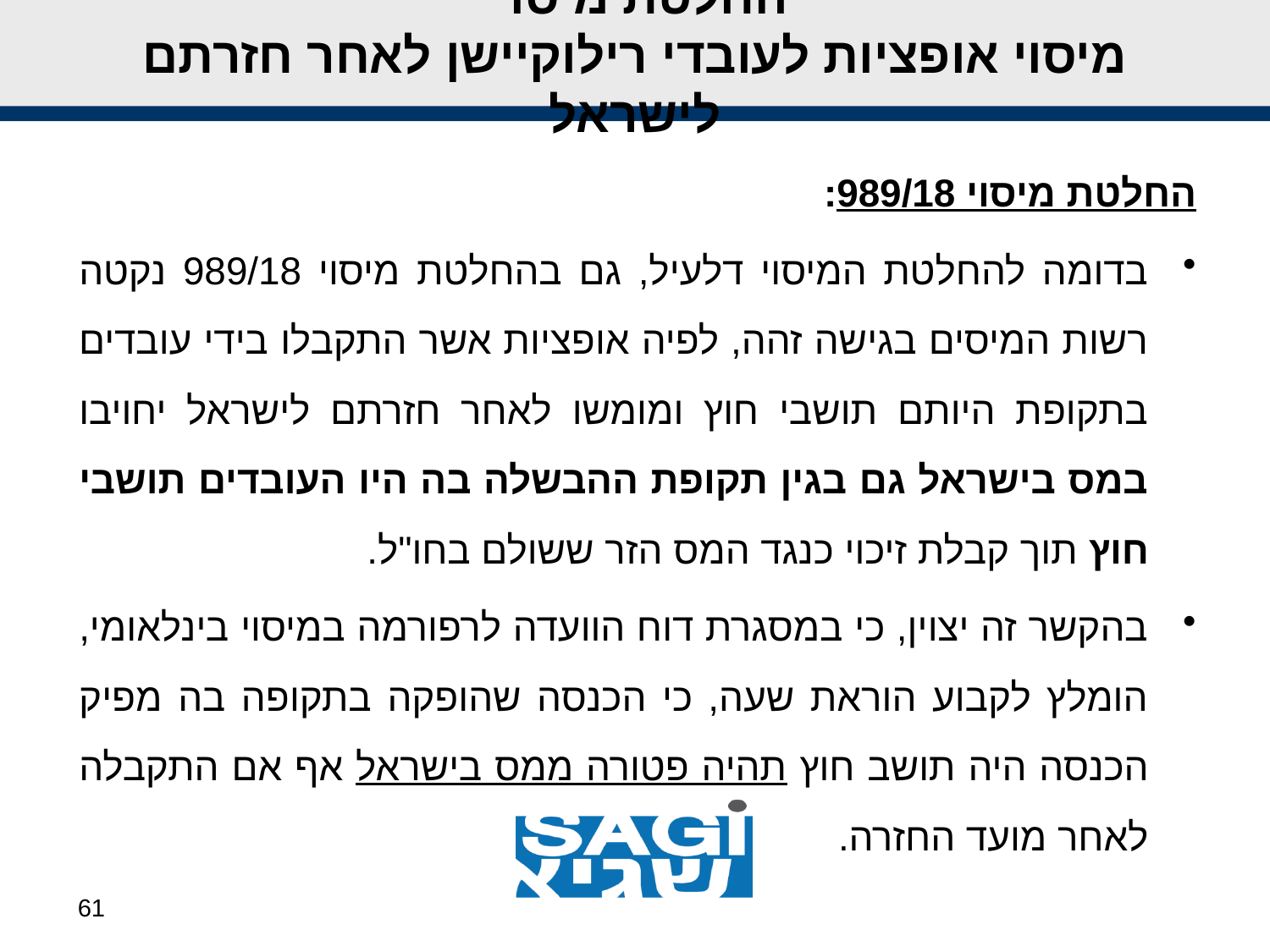

# החלטת מיסוי מיסוי אופציות לעובדי רילוקיישן לאחר חזרתם לישראל
החלטת מיסוי 989/18:
בדומה להחלטת המיסוי דלעיל, גם בהחלטת מיסוי 989/18 נקטה רשות המיסים בגישה זהה, לפיה אופציות אשר התקבלו בידי עובדים בתקופת היותם תושבי חוץ ומומשו לאחר חזרתם לישראל יחויבו במס בישראל גם בגין תקופת ההבשלה בה היו העובדים תושבי חוץ תוך קבלת זיכוי כנגד המס הזר ששולם בחו"ל.
בהקשר זה יצוין, כי במסגרת דוח הוועדה לרפורמה במיסוי בינלאומי, הומלץ לקבוע הוראת שעה, כי הכנסה שהופקה בתקופה בה מפיק הכנסה היה תושב חוץ תהיה פטורה ממס בישראל אף אם התקבלה לאחר מועד החזרה.

61